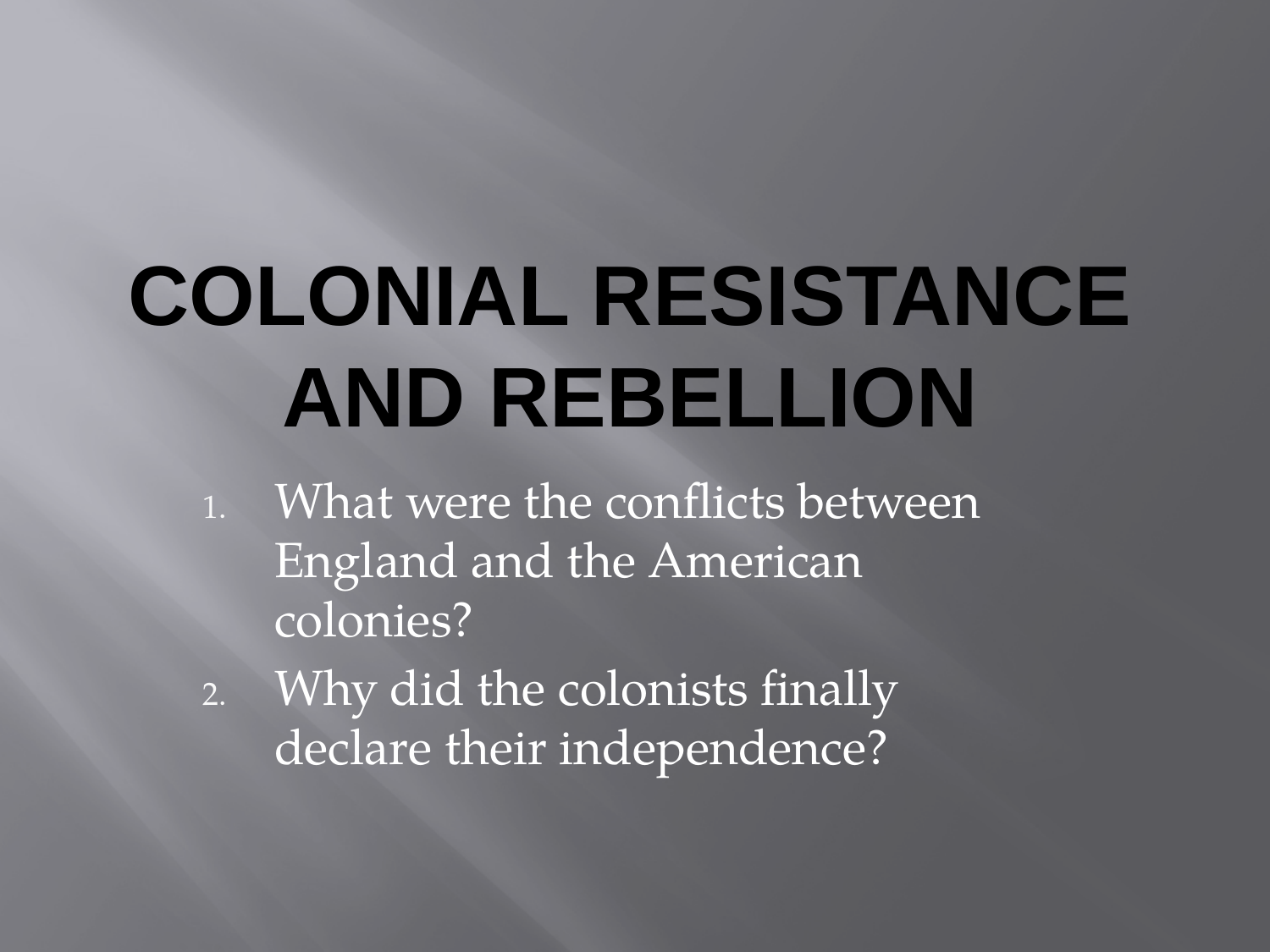

# Colonial Resistance and Rebellion
What were the conflicts between England and the American colonies?
Why did the colonists finally declare their independence?